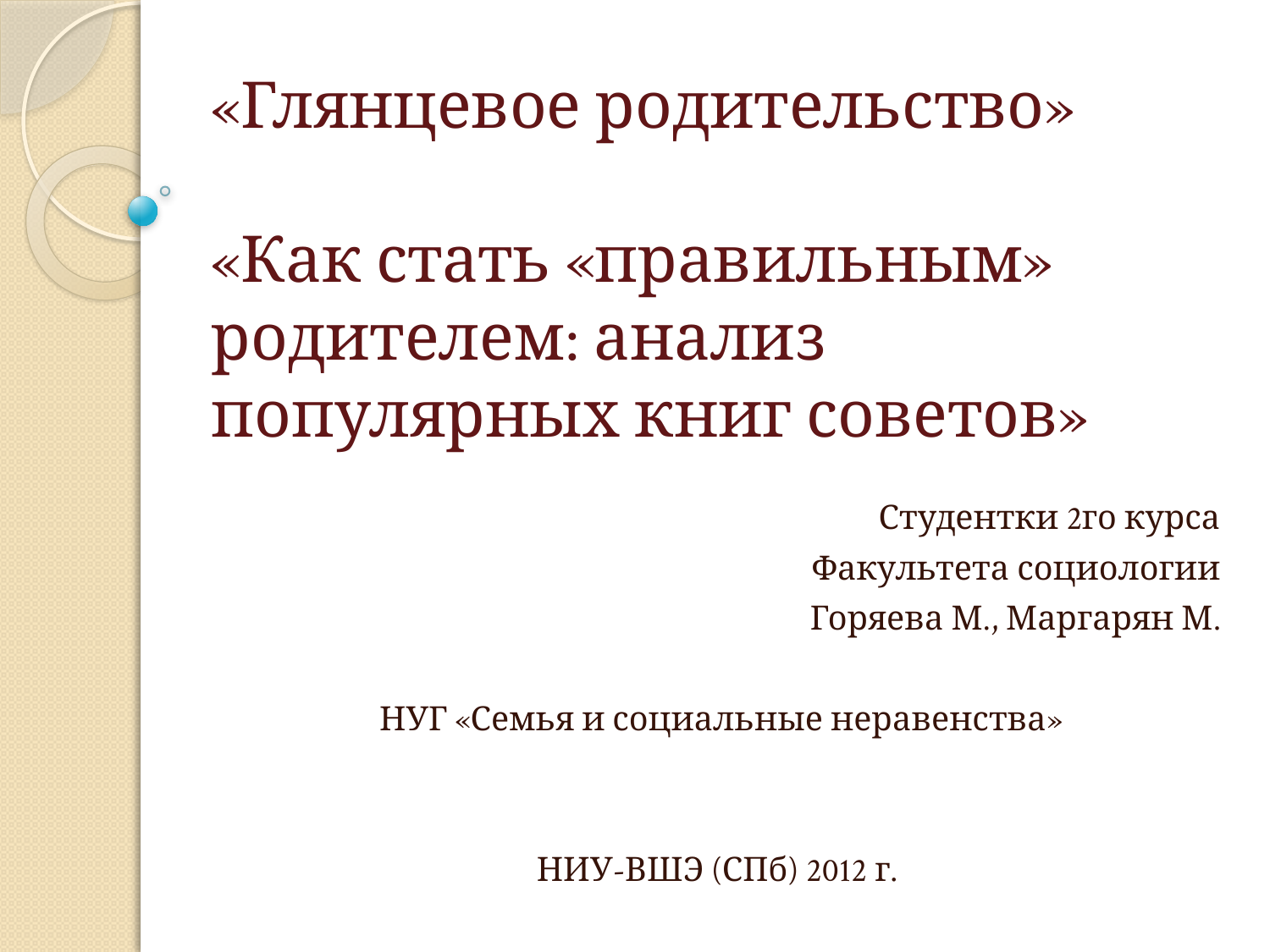

# «Глянцевое родительство» «Как стать «правильным» родителем: анализ популярных книг советов»
Студентки 2го курса
Факультета социологии
 Горяева М., Маргарян М.

НУГ «Семья и социальные неравенства»

НИУ-ВШЭ (СПб) 2012 г.